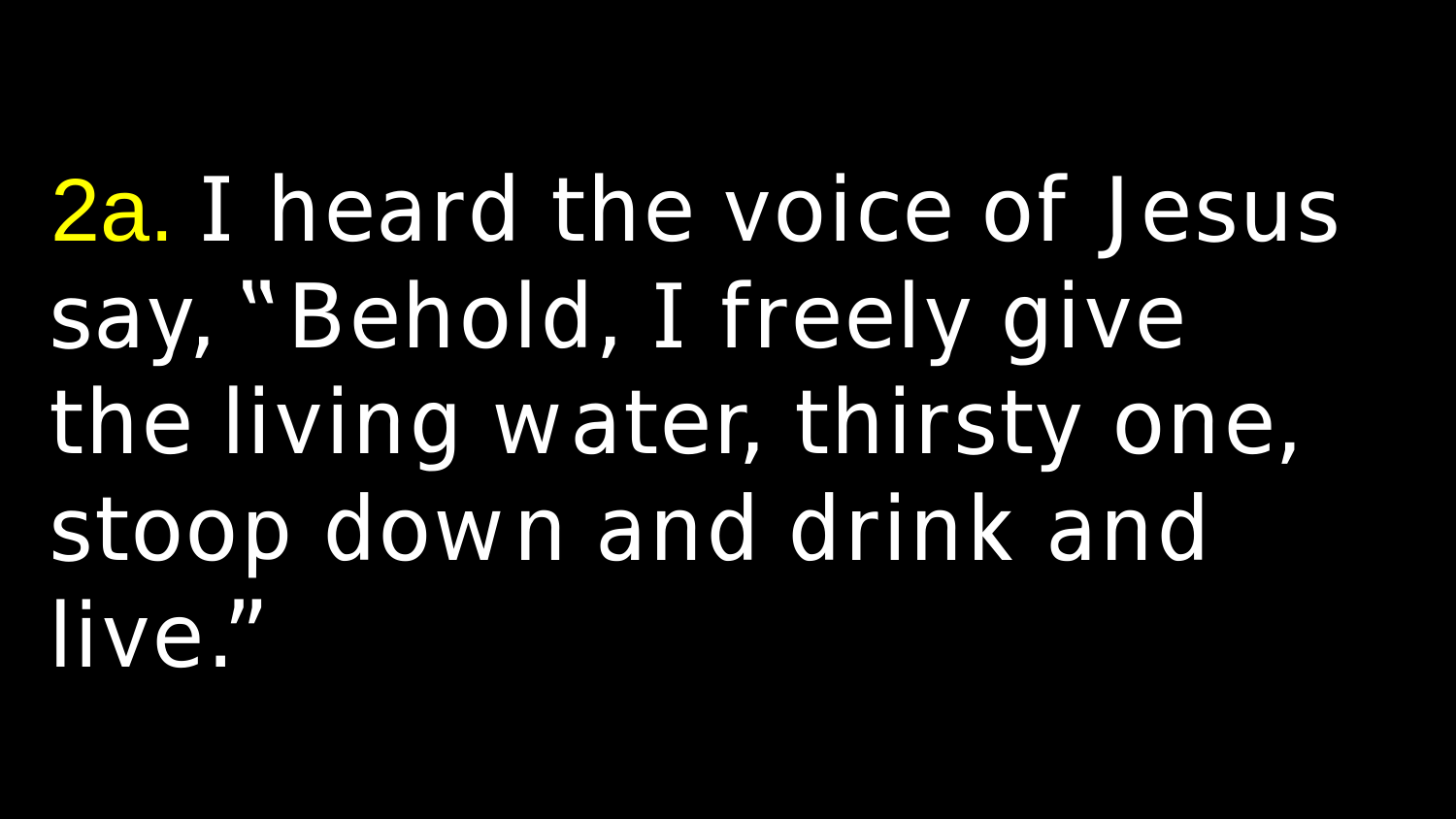

2a. I heard the voice of Jesus say, “Behold, I freely give
the living water, thirsty one,
stoop down and drink and live.”